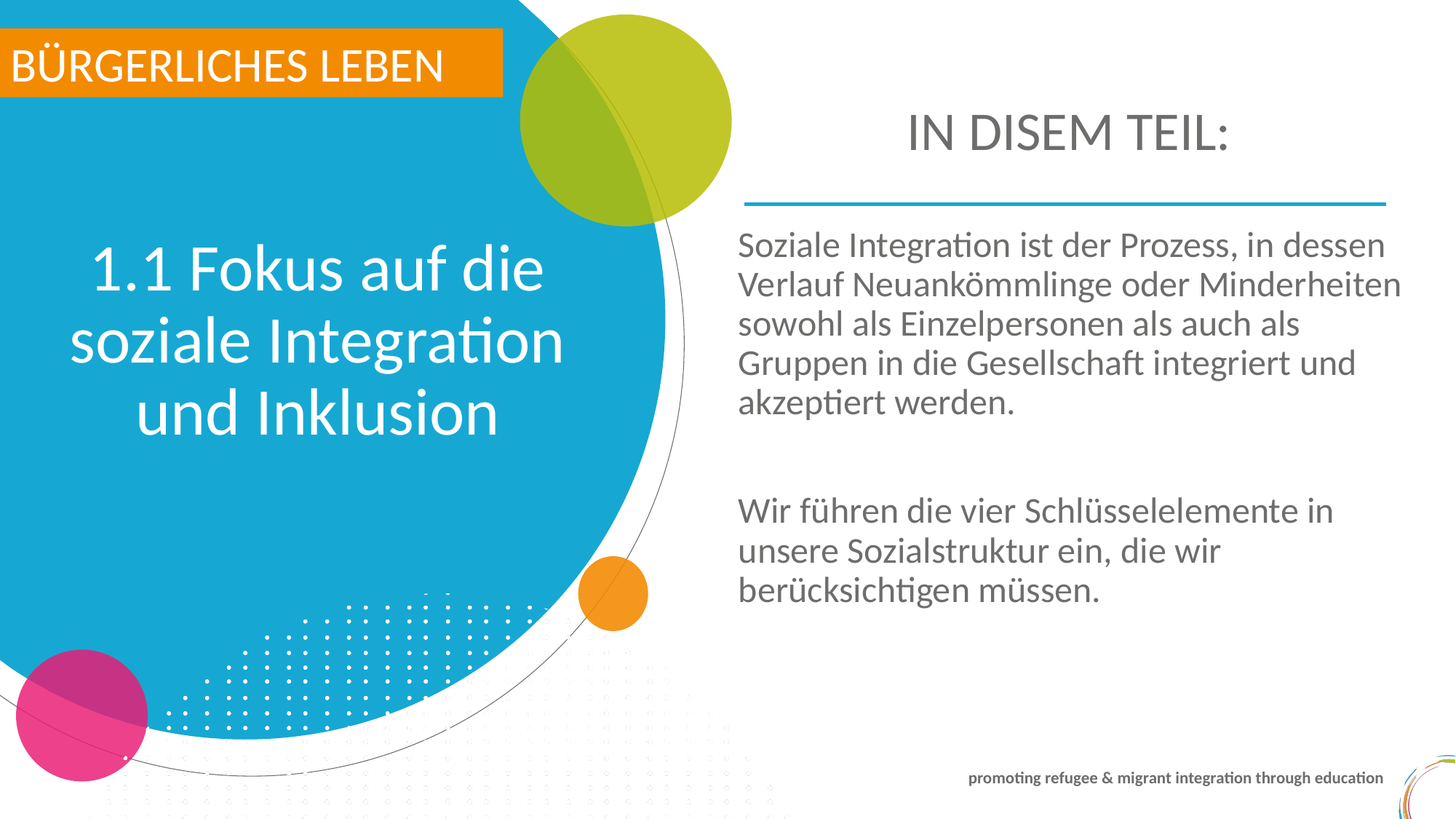

BÜRGERLICHES LEBEN
IN DISEM TEIL:

Soziale Integration ist der Prozess, in dessen Verlauf Neuankömmlinge oder Minderheiten sowohl als Einzelpersonen als auch als Gruppen in die Gesellschaft integriert und akzeptiert werden.

Wir führen die vier Schlüsselelemente in unsere Sozialstruktur ein, die wir berücksichtigen müssen.
1.1 Fokus auf die soziale Integration und Inklusion